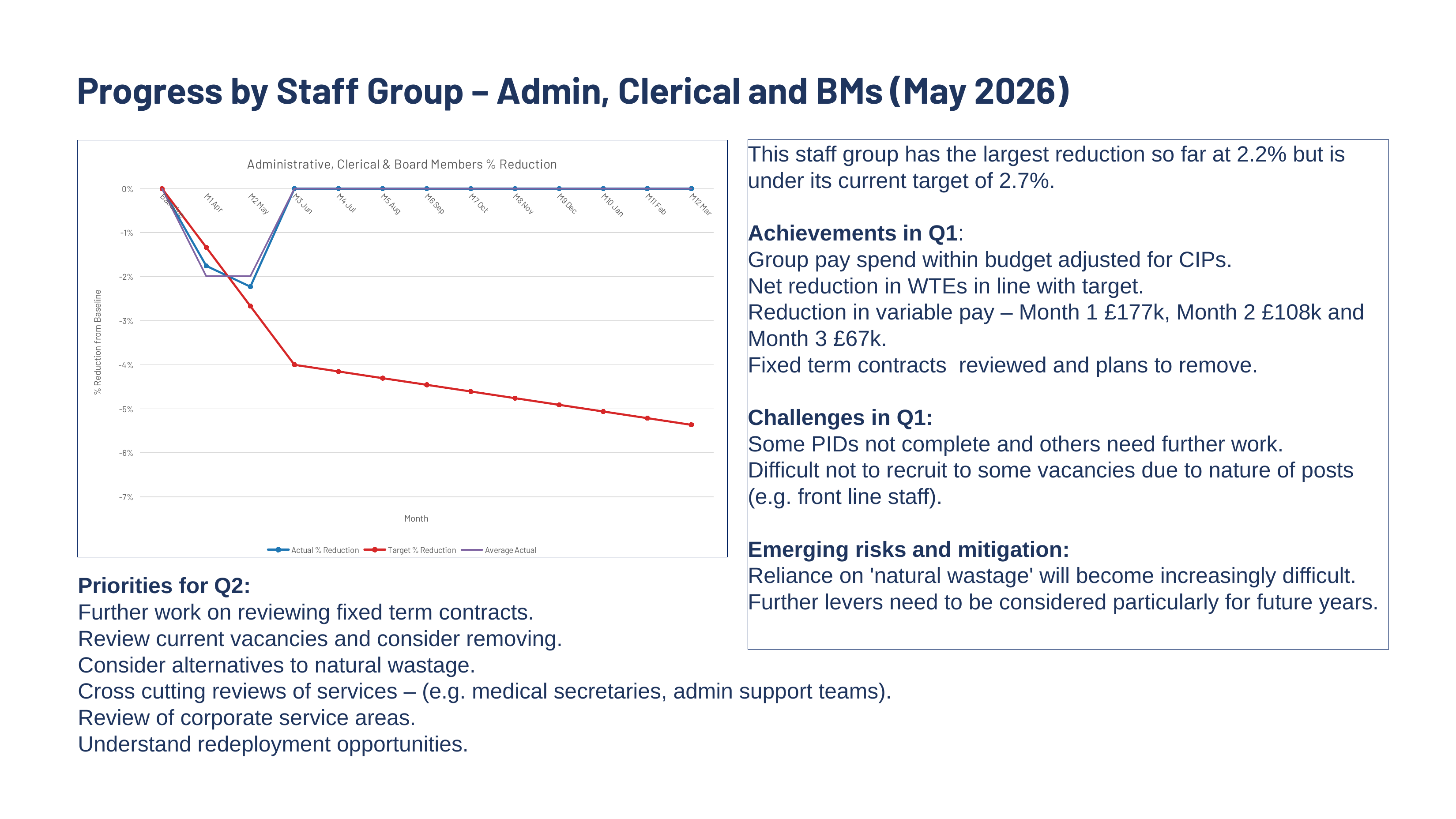

# Progress by Staff Group – Admin, Clerical and BMs (May 2026)
This staff group has the largest reduction so far at 2.2% but is under its current target of 2.7%.
Achievements in Q1:
Group pay spend within budget adjusted for CIPs.
Net reduction in WTEs in line with target.
Reduction in variable pay – Month 1 £177k, Month 2 £108k and Month 3 £67k.
Fixed term contracts  reviewed and plans to remove.

Challenges in Q1:
Some PIDs not complete and others need further work.
Difficult not to recruit to some vacancies due to nature of posts (e.g. front line staff).

Emerging risks and mitigation:
Reliance on 'natural wastage' will become increasingly difficult. Further levers need to be considered particularly for future years.

### Chart: Administrative, Clerical & Board Members % Reduction

| Category | Actual % Reduction | Target % Reduction |  |
|---|---|---|---|
| Baseline | 0.0 | 0.0 | None |
| M1 Apr | -0.017542399680442133 | -0.013341266803144625 | -0.019907877436213306 |
| M2 May | -0.02227335519198448 | -0.02668253360628925 | -0.019907877436213306 |
| M3 Jun | None | -0.040023800409433874 | None |
| M4 Jul | None | -0.04153790959543069 | None |
| M5 Aug | None | -0.04305201878142739 | None |
| M6 Sep | None | -0.04456612796742432 | None |
| M7 Oct | None | -0.04608023715341991 | None |
| M8 Nov | None | -0.04759434633941528 | None |
| M9 Dec | None | -0.04910845552541088 | None |
| M10 Jan | None | -0.05062256471140769 | None |
| M11 Feb | None | -0.05213667389740462 | None |
| M12 Mar | None | -0.05365078308340154 | None |
Priorities for Q2:
Further work on reviewing fixed term contracts.
Review current vacancies and consider removing.
Consider alternatives to natural wastage.
Cross cutting reviews of services – (e.g. medical secretaries, admin support teams).
Review of corporate service areas.
Understand redeployment opportunities.